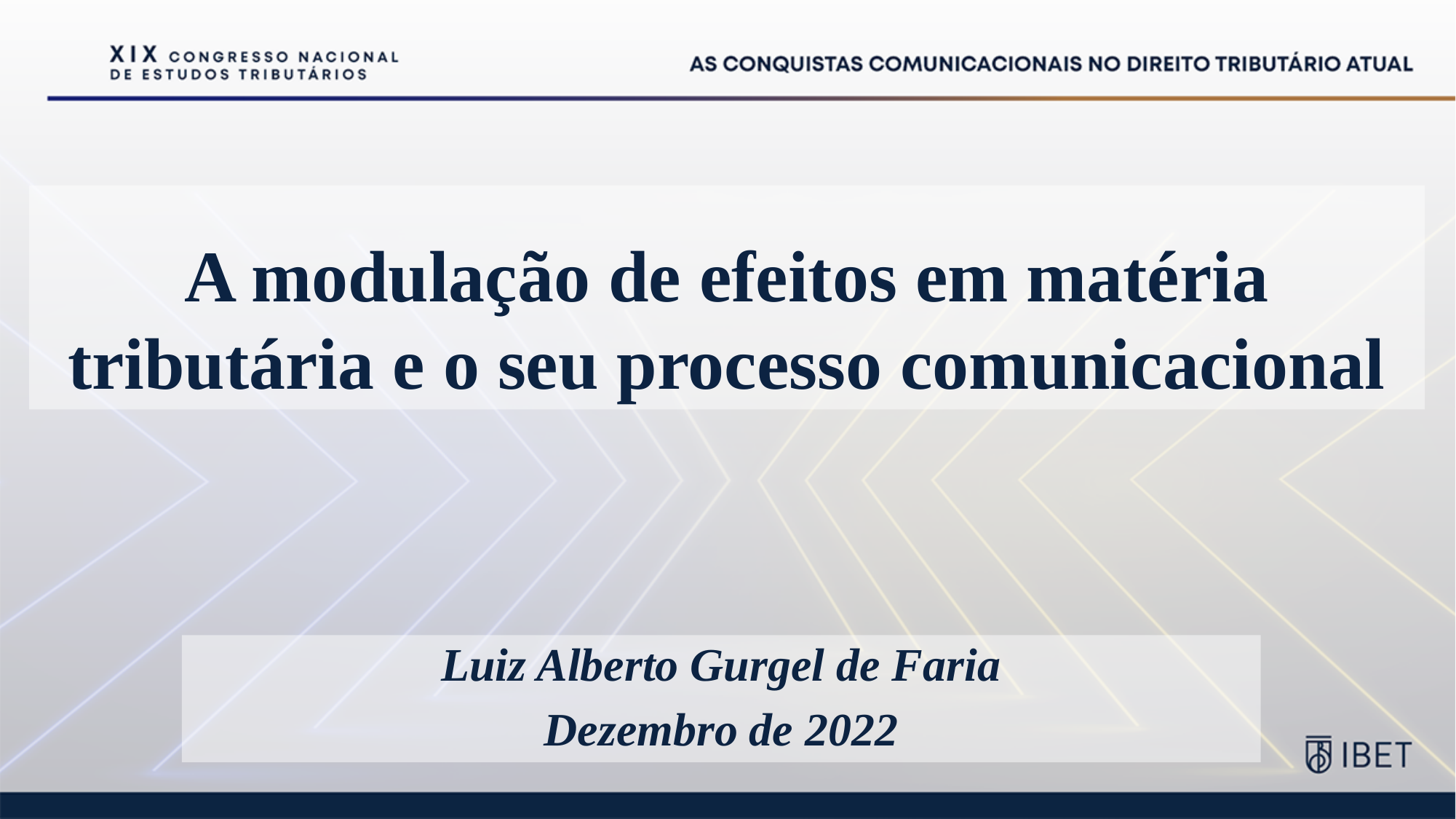

# A modulação de efeitos em matéria tributária e o seu processo comunicacional
Luiz Alberto Gurgel de Faria
Dezembro de 2022